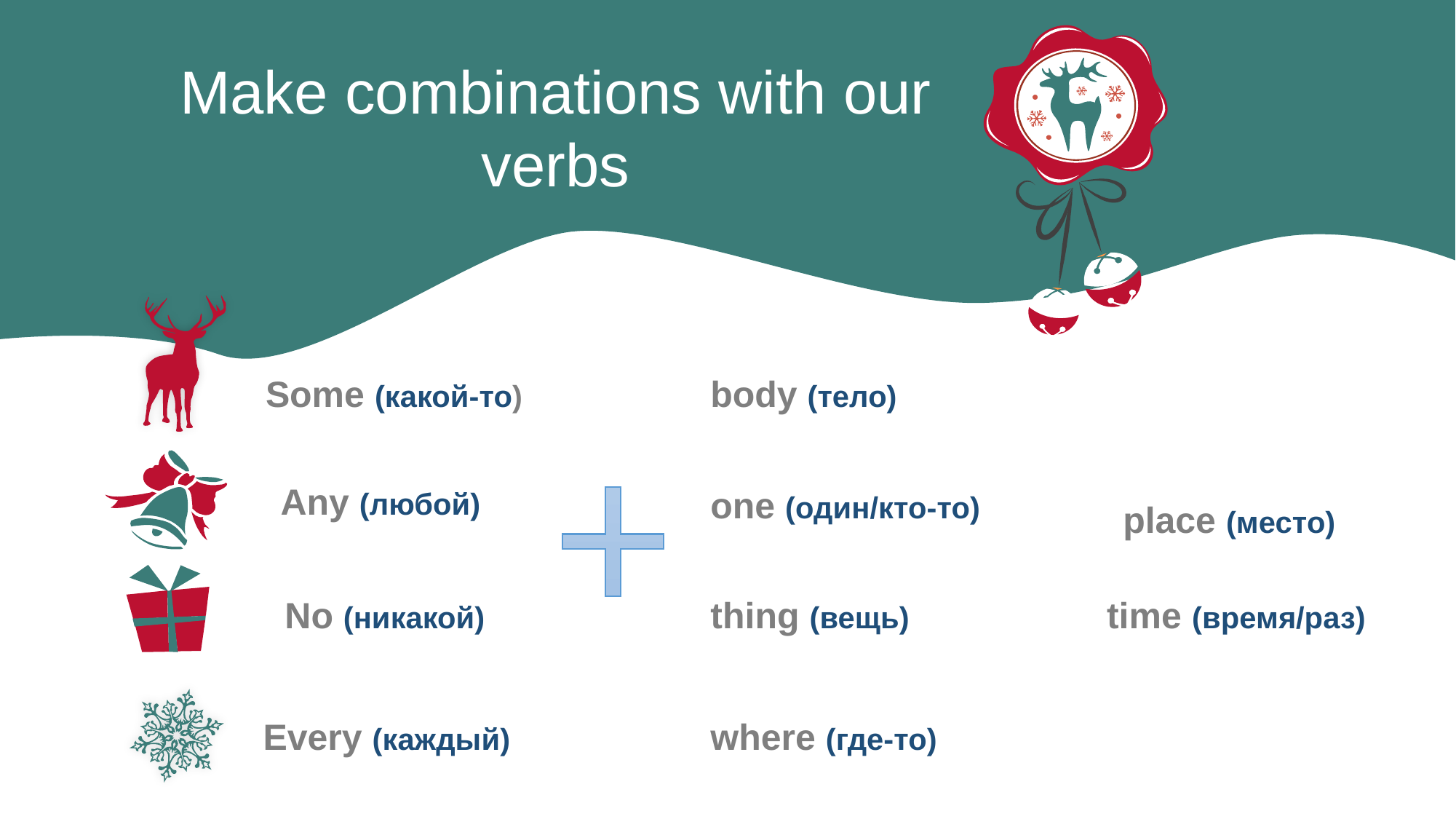

Make combinations with our verbs

body (тело)
Some (какой-то)

Any (любой)
one (один/кто-то)
place (место)

No (никакой)
thing (вещь)

time (время/раз)

Every (каждый)
where (где-то)